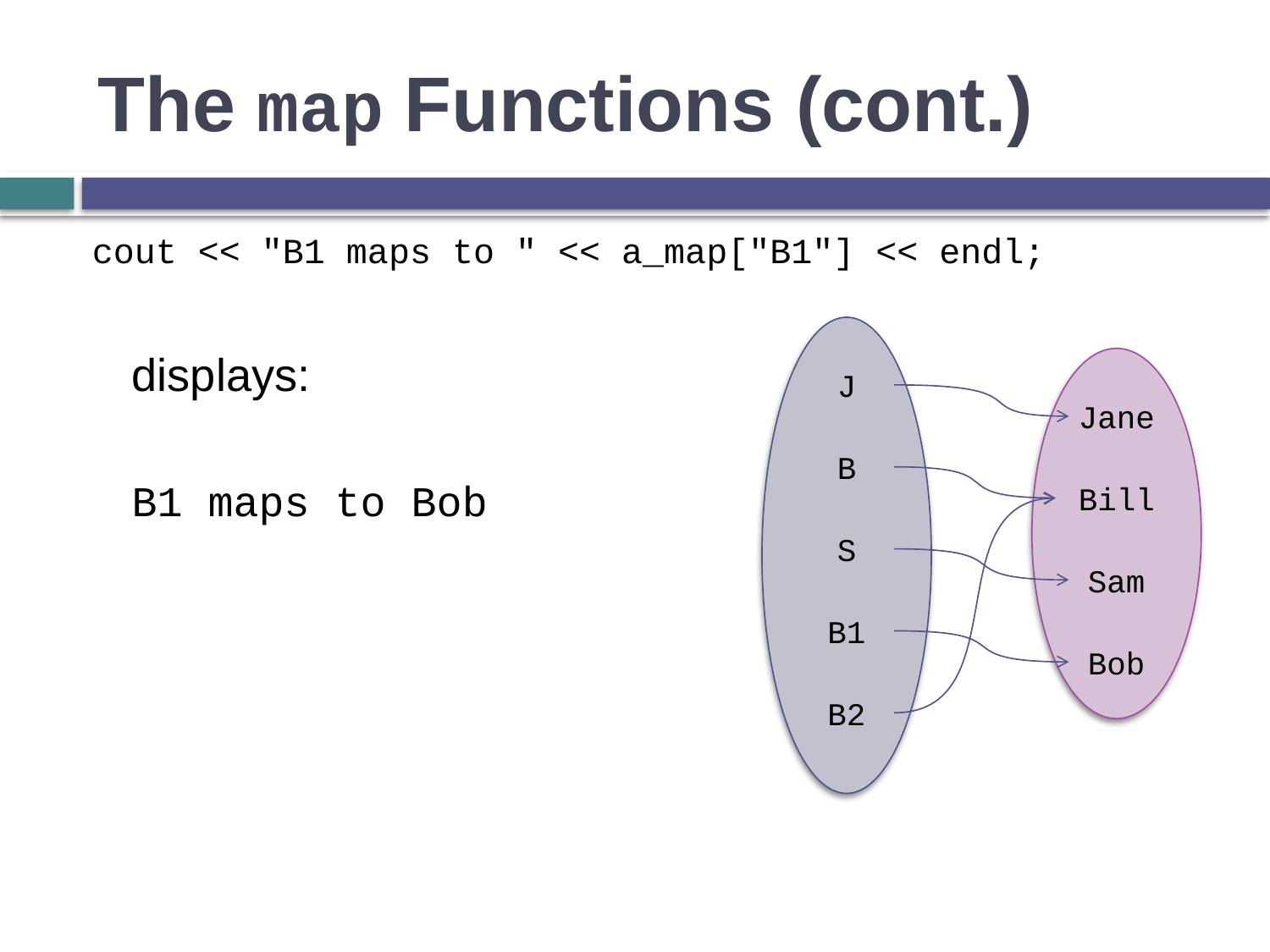

# The map Functions (cont.)
cout << "B1 maps to " << a_map["B1"] << endl;

displays:

B1 maps to Bob

Jane
Bill
Sam
Bob
J
B
S
B1
B2